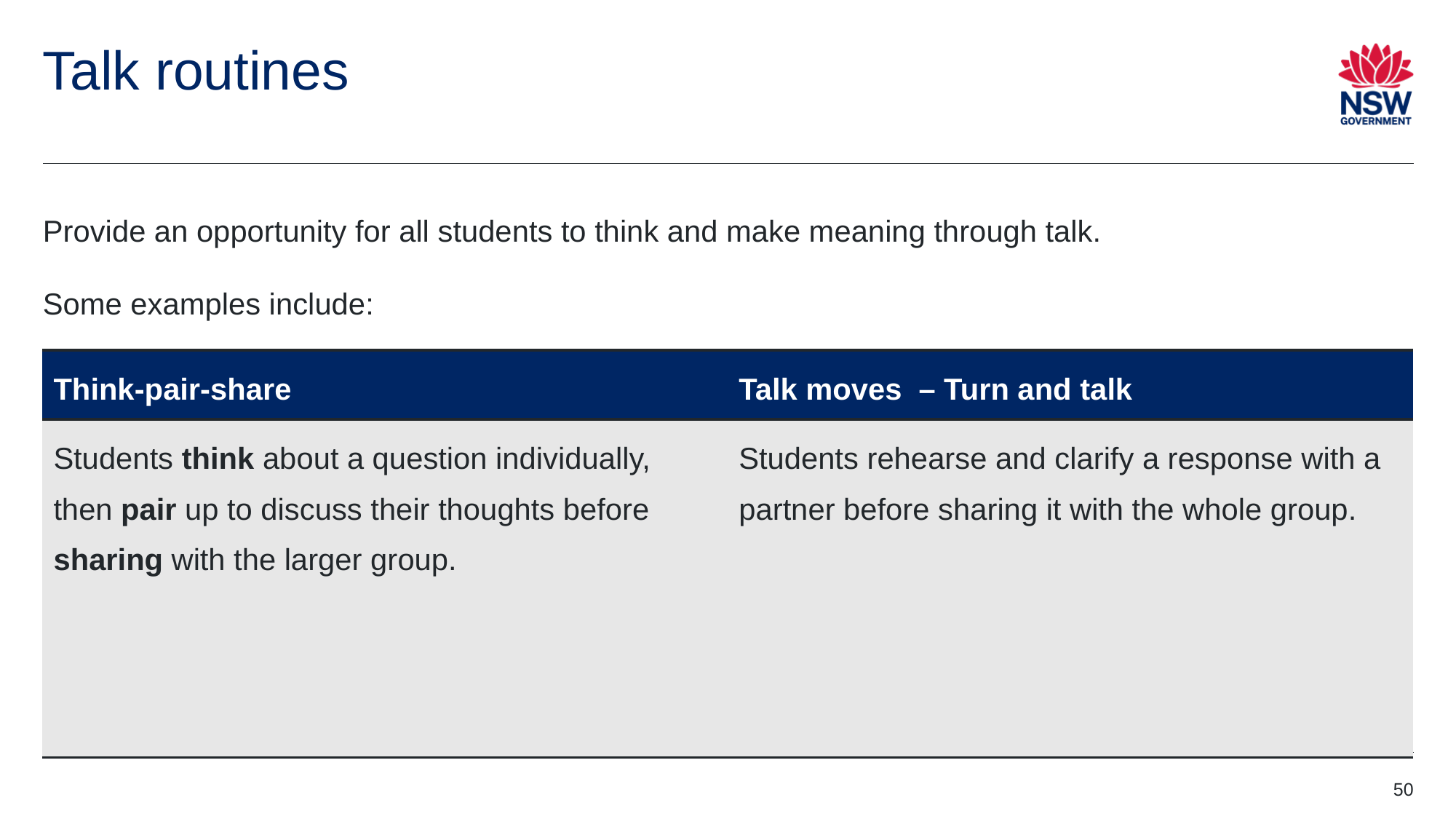

# Talk routines
Provide an opportunity for all students to think and make meaning through talk.
Some examples include:
| Think-pair-share | Talk moves – Turn and talk |
| --- | --- |
| Students think about a question individually, then pair up to discuss their thoughts before sharing with the larger group. | Students rehearse and clarify a response with a partner before sharing it with the whole group. |
50